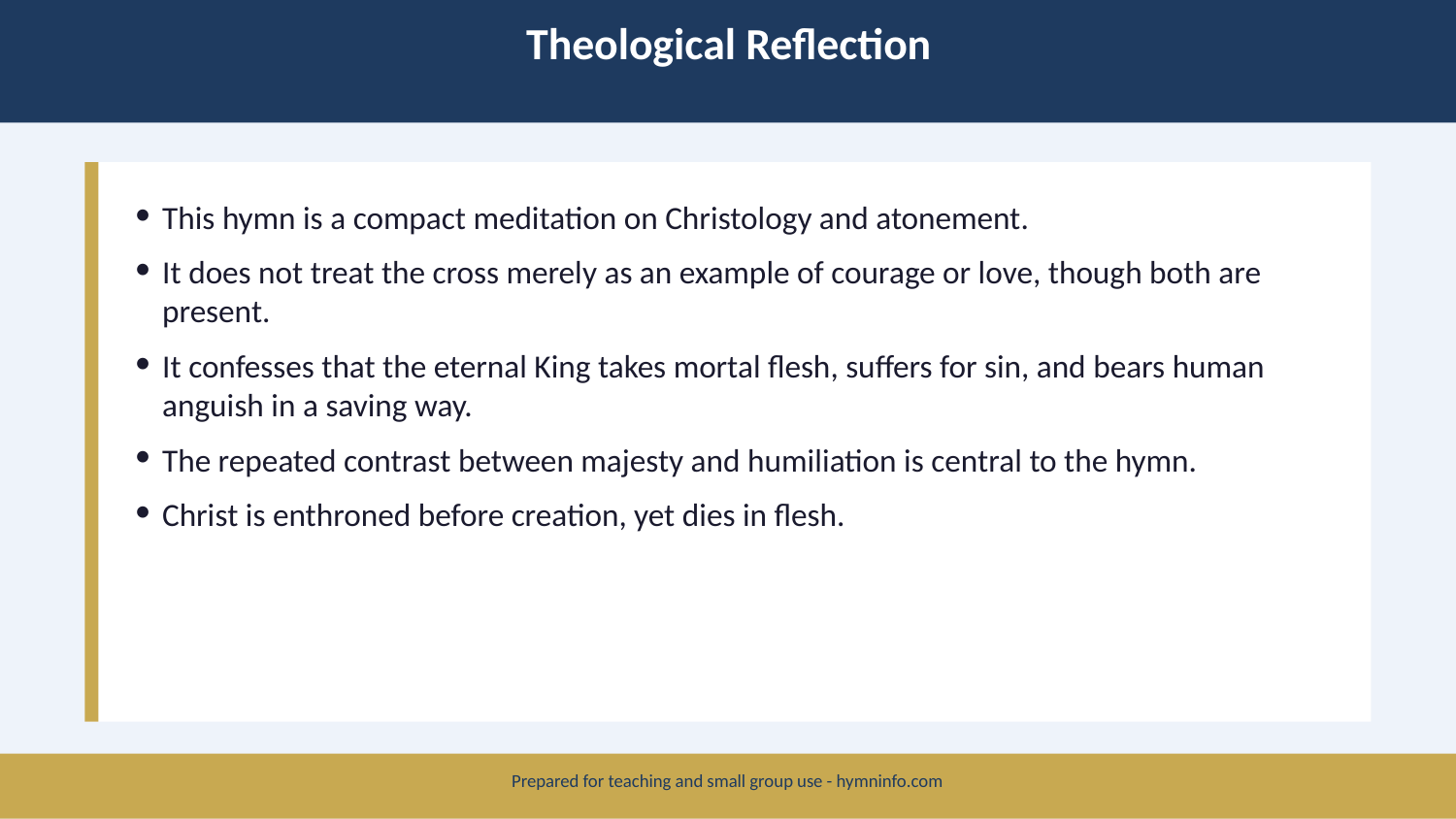

Theological Reflection

This hymn is a compact meditation on Christology and atonement.
It does not treat the cross merely as an example of courage or love, though both are present.
It confesses that the eternal King takes mortal flesh, suffers for sin, and bears human anguish in a saving way.
The repeated contrast between majesty and humiliation is central to the hymn.
Christ is enthroned before creation, yet dies in flesh.

Prepared for teaching and small group use - hymninfo.com